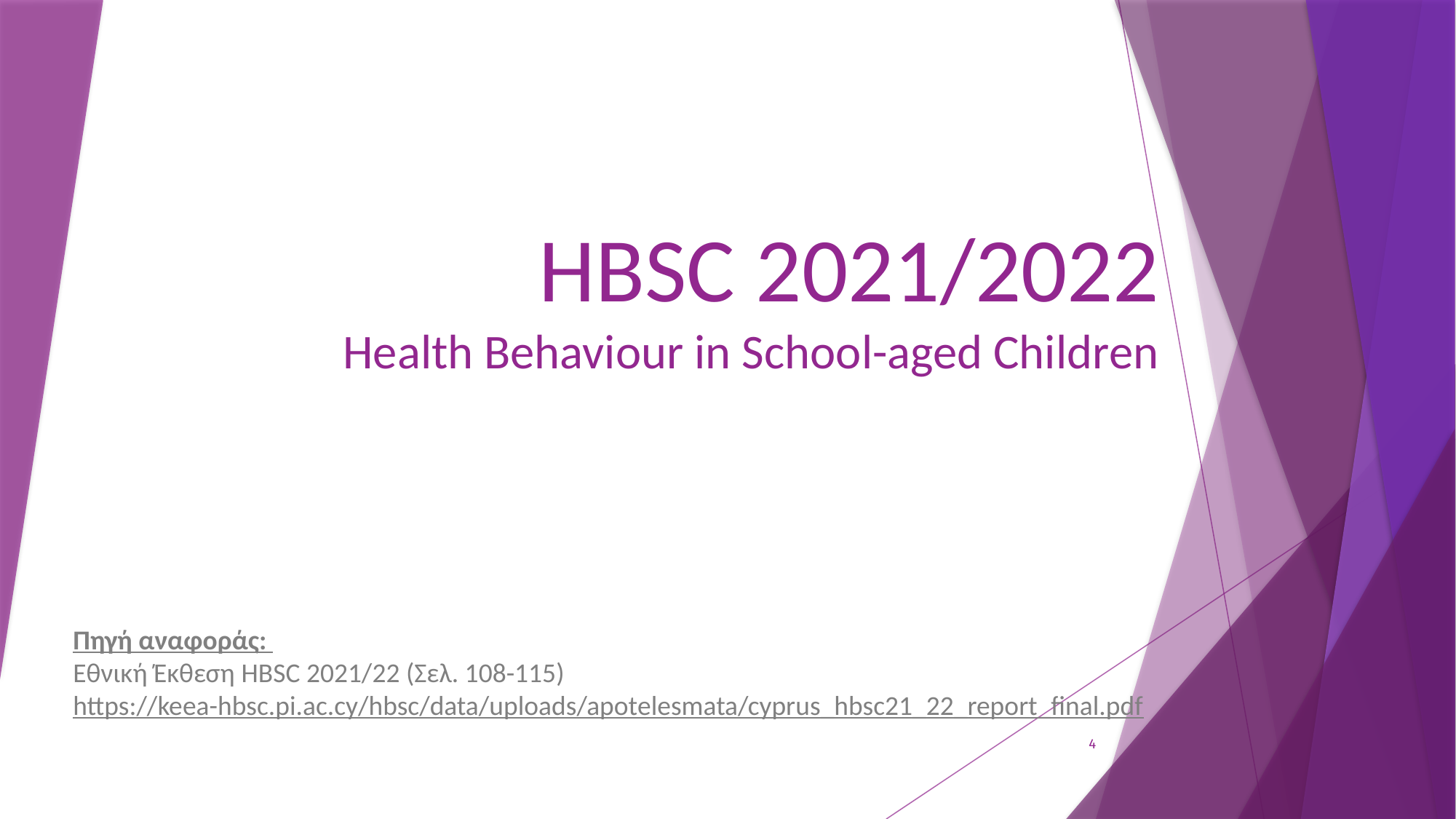

# HBSC 2021/2022 Health Behaviour in School-aged Children

Πηγή αναφοράς:
Εθνική Έκθεση HBSC 2021/22 (Σελ. 108-115)
https://keea-hbsc.pi.ac.cy/hbsc/data/uploads/apotelesmata/cyprus_hbsc21_22_report_final.pdf
4